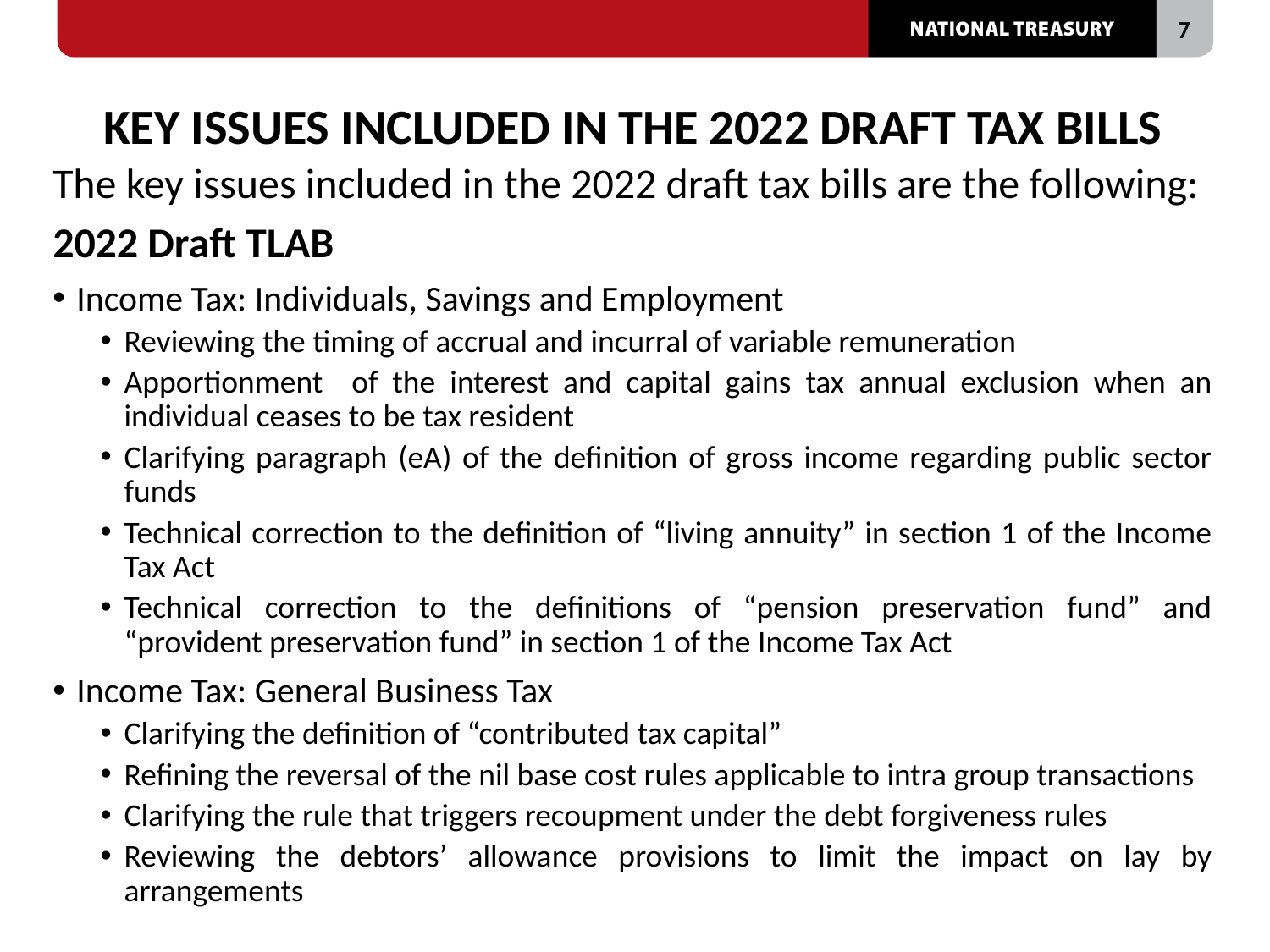

# KEY ISSUES INCLUDED IN THE 2022 DRAFT TAX BILLS
The key issues included in the 2022 draft tax bills are the following:
2022 Draft TLAB
Income Tax: Individuals, Savings and Employment
Reviewing the timing of accrual and incurral of variable remuneration
Apportionment  of the interest and capital gains tax annual exclusion when an individual ceases to be tax resident
Clarifying paragraph (eA) of the definition of gross income regarding public sector funds
Technical correction to the definition of “living annuity” in section 1 of the Income Tax Act
Technical correction to the definitions of “pension preservation fund” and “provident preservation fund” in section 1 of the Income Tax Act
Income Tax: General Business Tax
Clarifying the definition of “contributed tax capital”
Refining the reversal of the nil base cost rules applicable to intra group transactions
Clarifying the rule that triggers recoupment under the debt forgiveness rules
Reviewing the debtors’ allowance provisions to limit the impact on lay by arrangements